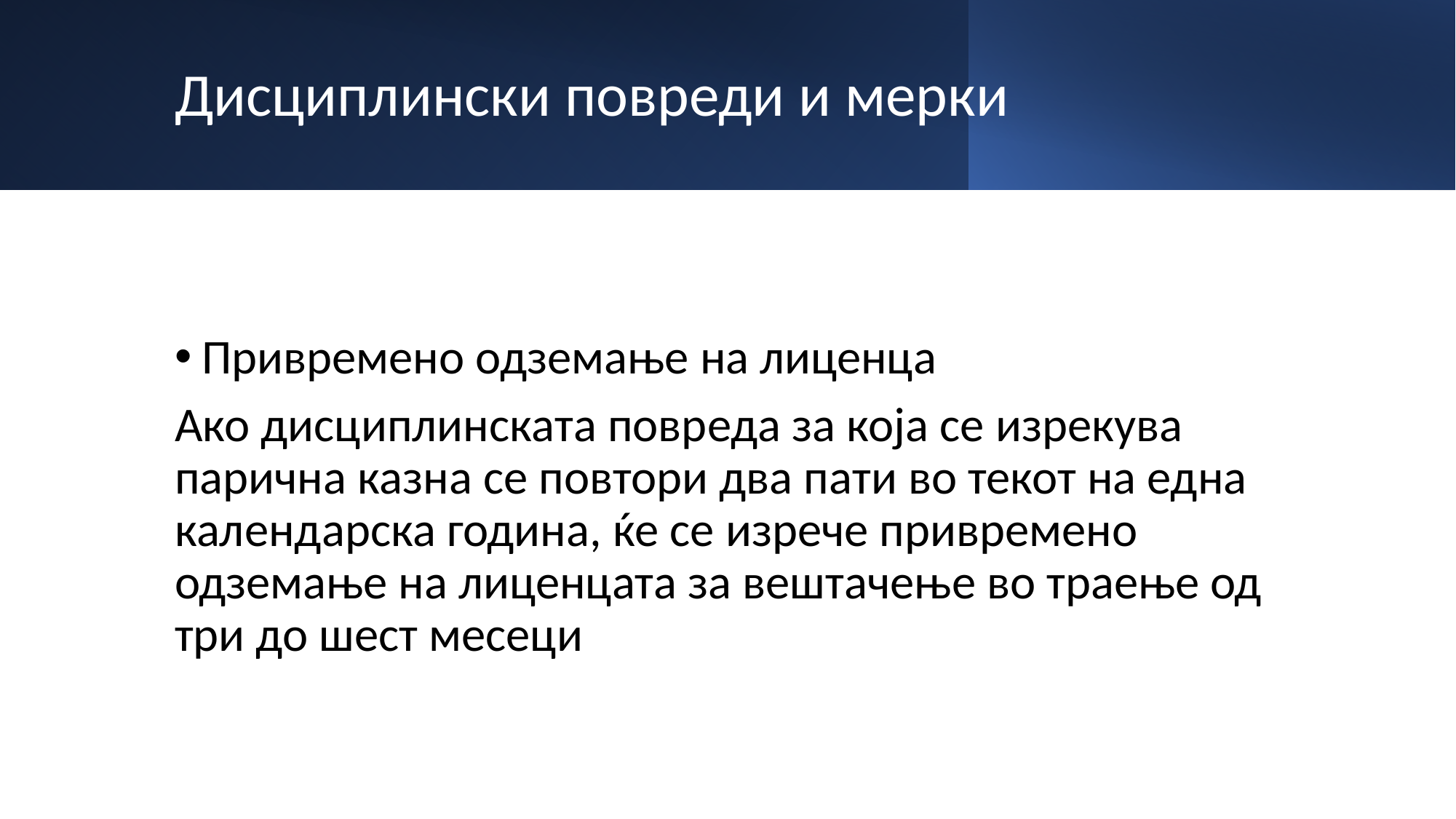

# Дисциплински повреди и мерки
Привремено одземање на лиценца
Ако дисциплинската повреда за која се изрекува парична казна се повтори два пати во текот на една календарска година, ќе се изрече привремено одземање на лиценцата за вештачење во траење од три до шест месеци